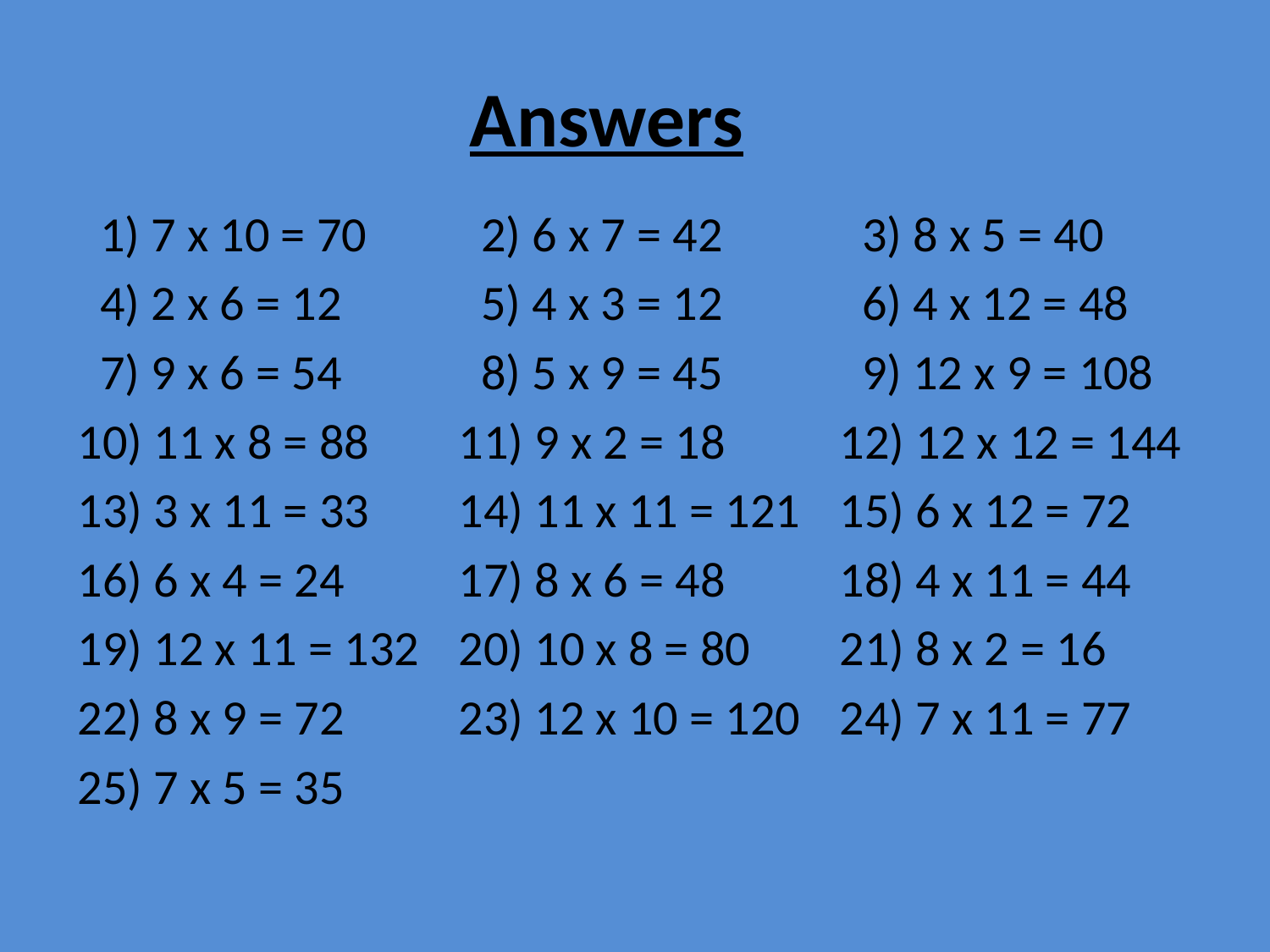

# Answers
  1) 7 x 10 = 70	  2) 6 x 7 = 42	  3) 8 x 5 = 40
  4) 2 x 6 = 12  	  5) 4 x 3 = 12	  6) 4 x 12 = 48
  7) 9 x 6 = 54	  8) 5 x 9 = 45	  9) 12 x 9 = 108
10) 11 x 8 = 88	11) 9 x 2 = 18	12) 12 x 12 = 144
13) 3 x 11 = 33	14) 11 x 11 = 121	15) 6 x 12 = 72
16) 6 x 4 = 24	17) 8 x 6 = 48	18) 4 x 11 = 44
19) 12 x 11 = 132	20) 10 x 8 = 80	21) 8 x 2 = 16
22) 8 x 9 = 72	23) 12 x 10 = 120	24) 7 x 11 = 77
25) 7 x 5 = 35